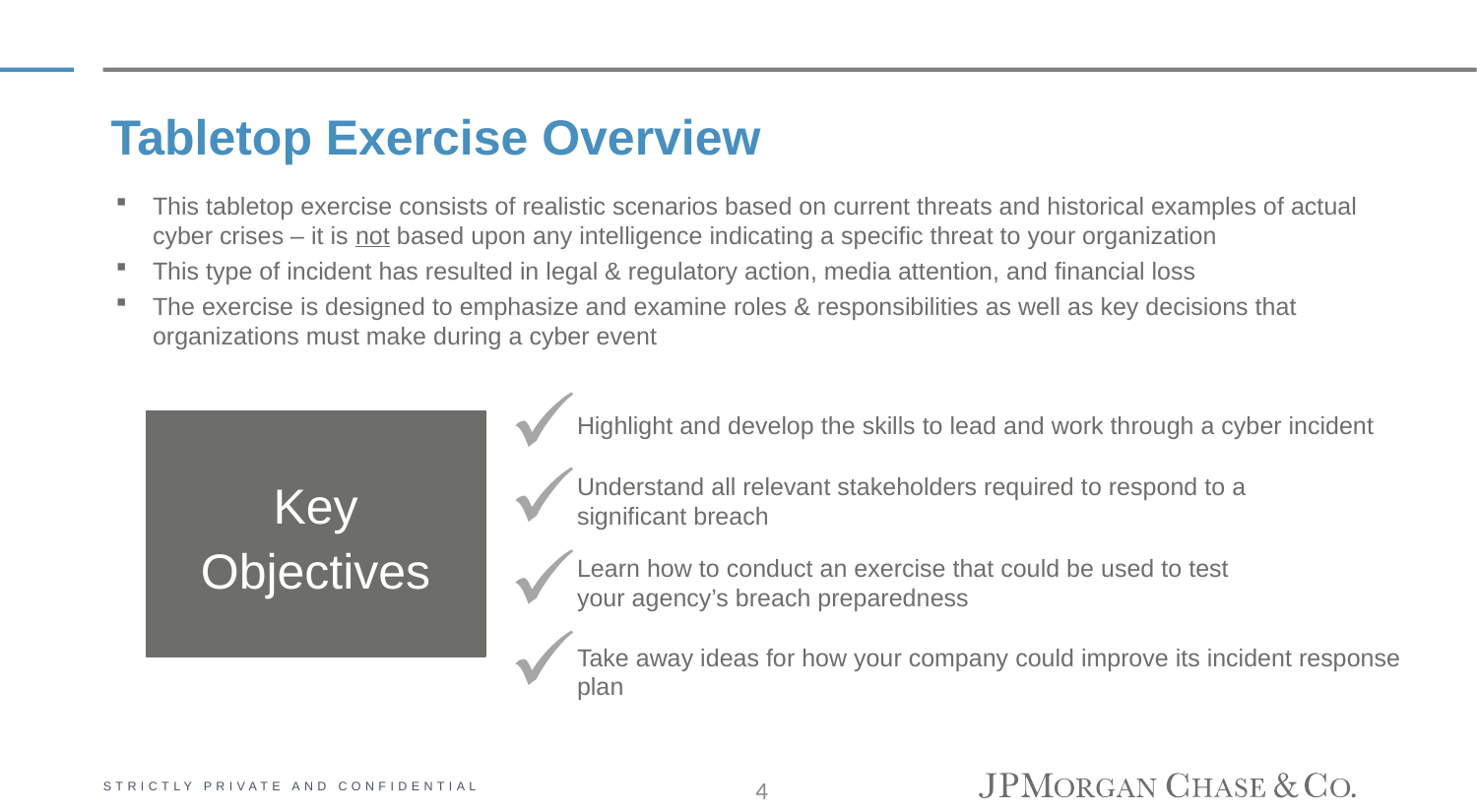

Tabletop Exercise Overview
This tabletop exercise consists of realistic scenarios based on current threats and historical examples of actual cyber crises – it is not based upon any intelligence indicating a specific threat to your organization
This type of incident has resulted in legal & regulatory action, media attention, and financial loss
The exercise is designed to emphasize and examine roles & responsibilities as well as key decisions that organizations must make during a cyber event

Highlight and develop the skills to lead and work through a cyber incident
Key Objectives
Understand all relevant stakeholders required to respond to a significant breach

Learn how to conduct an exercise that could be used to test your agency’s breach preparedness

Take away ideas for how your company could improve its incident response plan
4